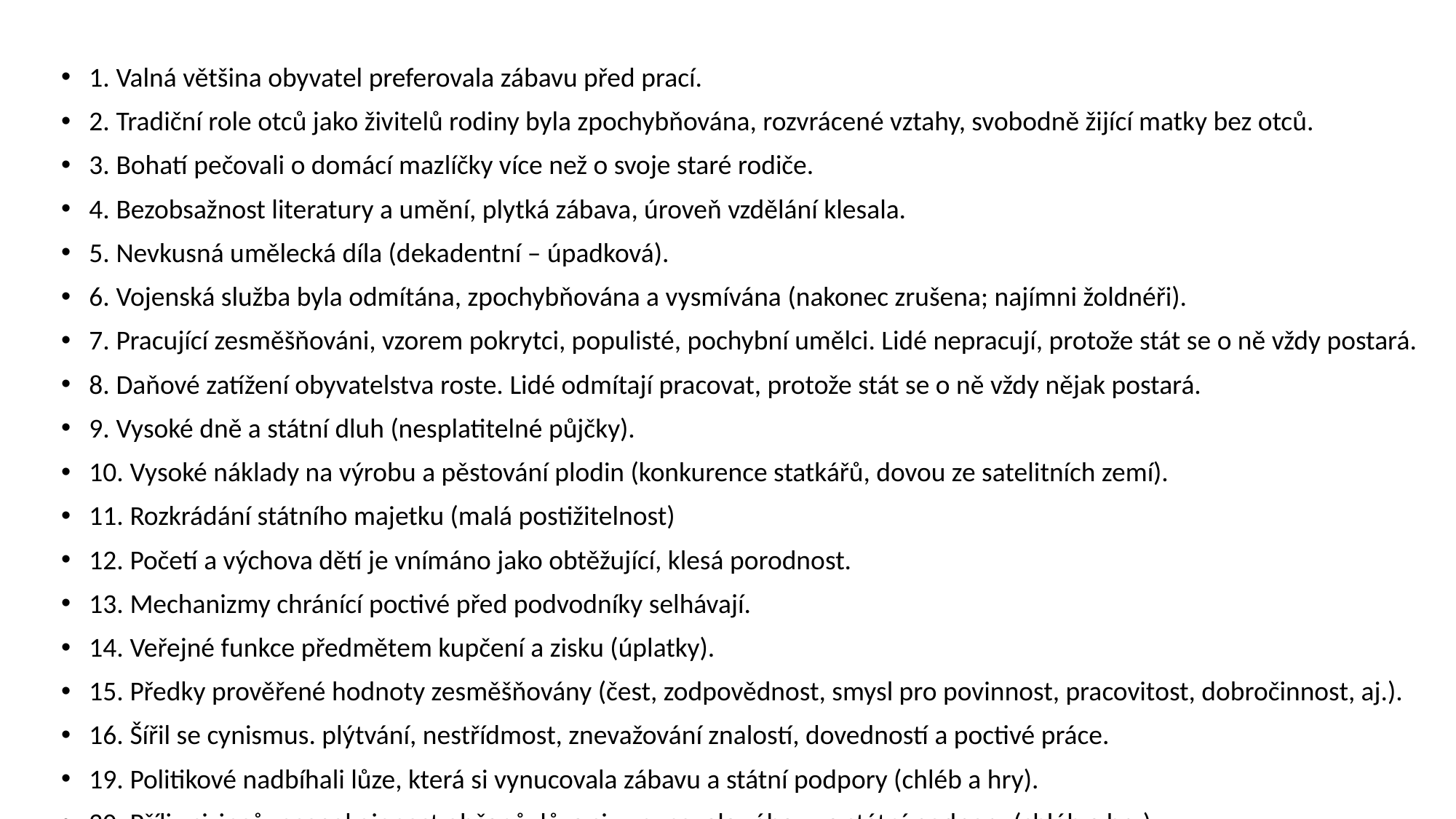

1. Valná většina obyvatel preferovala zábavu před prací.
2. Tradiční role otců jako živitelů rodiny byla zpochybňována, rozvrácené vztahy, svobodně žijící matky bez otců.
3. Bohatí pečovali o domácí mazlíčky více než o svoje staré rodiče.
4. Bezobsažnost literatury a umění, plytká zábava, úroveň vzdělání klesala.
5. Nevkusná umělecká díla (dekadentní – úpadková).
6. Vojenská služba byla odmítána, zpochybňována a vysmívána (nakonec zrušena; najímni žoldnéři).
7. Pracující zesměšňováni, vzorem pokrytci, populisté, pochybní umělci. Lidé nepracují, protože stát se o ně vždy postará.
8. Daňové zatížení obyvatelstva roste. Lidé odmítají pracovat, protože stát se o ně vždy nějak postará.
9. Vysoké dně a státní dluh (nesplatitelné půjčky).
10. Vysoké náklady na výrobu a pěstování plodin (konkurence statkářů, dovou ze satelitních zemí).
11. Rozkrádání státního majetku (malá postižitelnost)
12. Početí a výchova dětí je vnímáno jako obtěžující, klesá porodnost.
13. Mechanizmy chránící poctivé před podvodníky selhávají.
14. Veřejné funkce předmětem kupčení a zisku (úplatky).
15. Předky prověřené hodnoty zesměšňovány (čest, zodpovědnost, smysl pro povinnost, pracovitost, dobročinnost, aj.).
16. Šířil se cynismus. plýtvání, nestřídmost, znevažování znalostí, dovedností a poctivé práce.
19. Politikové nadbíhali lůze, která si vynucovala zábavu a státní podpory (chléb a hry).
20. Příliv cizinců, nespokojenost občanů, lůza si vynucovala zábavu a státní podpory (chléb a hry).